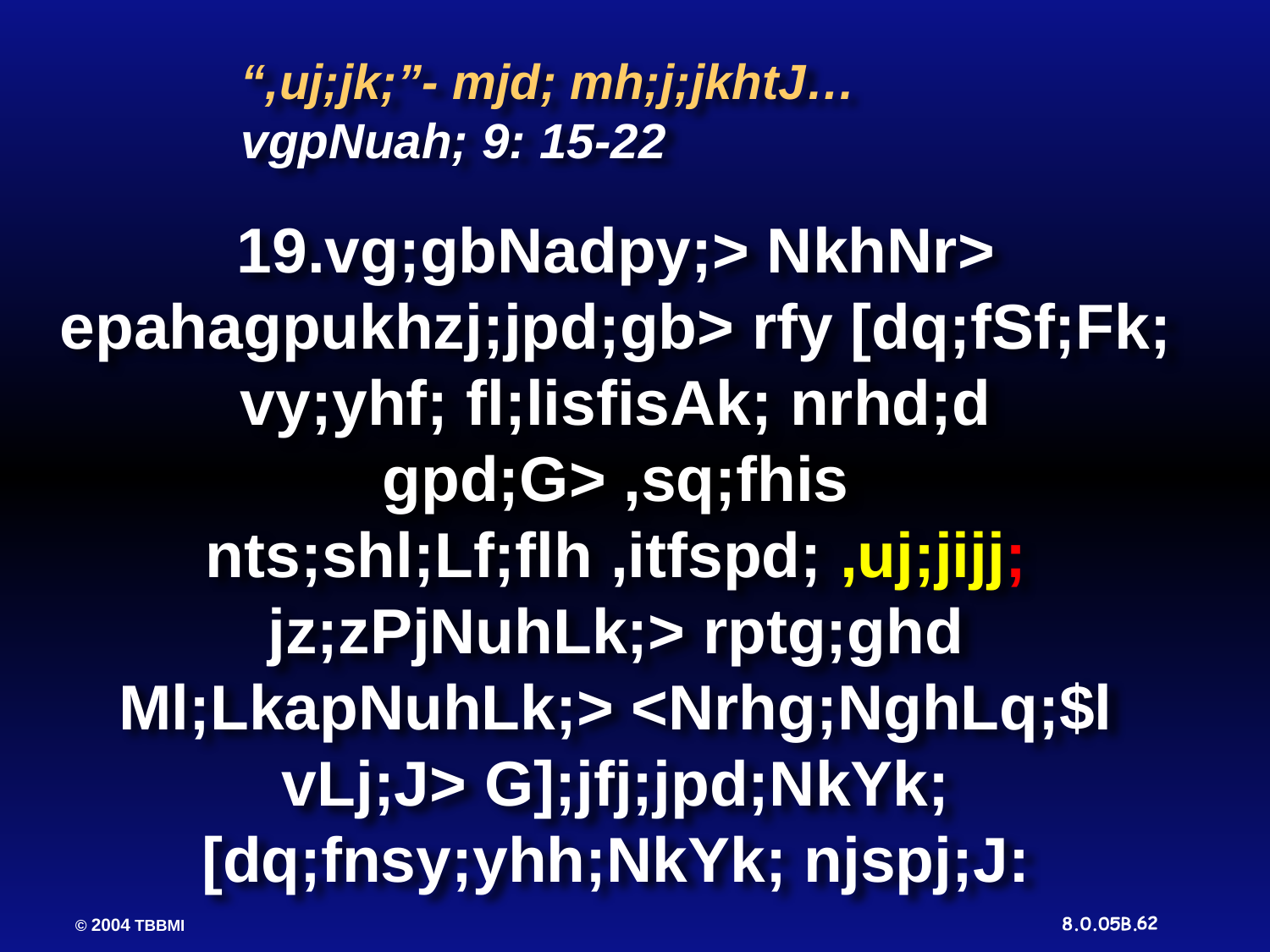

19.vg;gbNadpy;> NkhNr> epahagpukhzj;jpd;gb> rfy [dq;fSf;Fk; vy;yhf; fl;lisfisAk; nrhd;d gpd;G> ,sq;fhis nts;shl;Lf;flh ,itfspd; ,uj;jijj; jz;zPjNuhLk;> rptg;ghd Ml;LkapNuhLk;> <Nrhg;NghLq;$l vLj;J> G];jfj;jpd;NkYk; [dq;fnsy;yhh;NkYk; njspj;J:
“,uj;jk;”- mjd; mh;j;jkhtJ…
vgpNuah; 9: 15-22

62